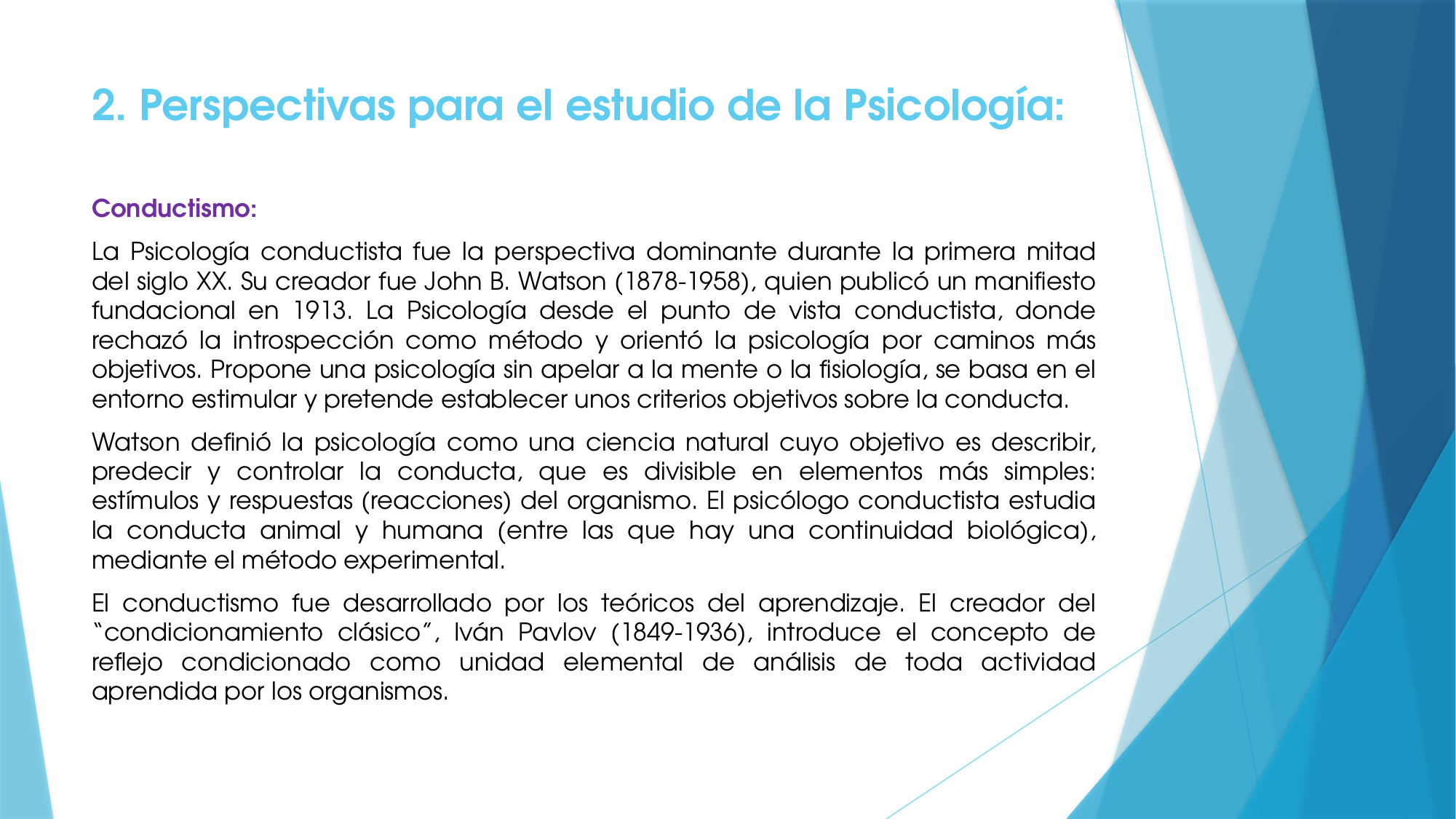

# 2. Perspectivas para el estudio de la Psicología:
Conductismo:
La Psicología conductista fue la perspectiva dominante durante la primera mitad del siglo XX. Su creador fue John B. Watson (1878-1958), quien publicó un manifiesto fundacional en 1913. La Psicología desde el punto de vista conductista, donde rechazó la introspección como método y orientó la psicología por caminos más objetivos. Propone una psicología sin apelar a la mente o la fisiología, se basa en el entorno estimular y pretende establecer unos criterios objetivos sobre la conducta.
Watson definió la psicología como una ciencia natural cuyo objetivo es describir, predecir y controlar la conducta, que es divisible en elementos más simples: estímulos y respuestas (reacciones) del organismo. El psicólogo conductista estudia la conducta animal y humana (entre las que hay una continuidad biológica), mediante el método experimental.
El conductismo fue desarrollado por los teóricos del aprendizaje. El creador del “condicionamiento clásico”, Iván Pavlov (1849-1936), introduce el concepto de reflejo condicionado como unidad elemental de análisis de toda actividad aprendida por los organismos.